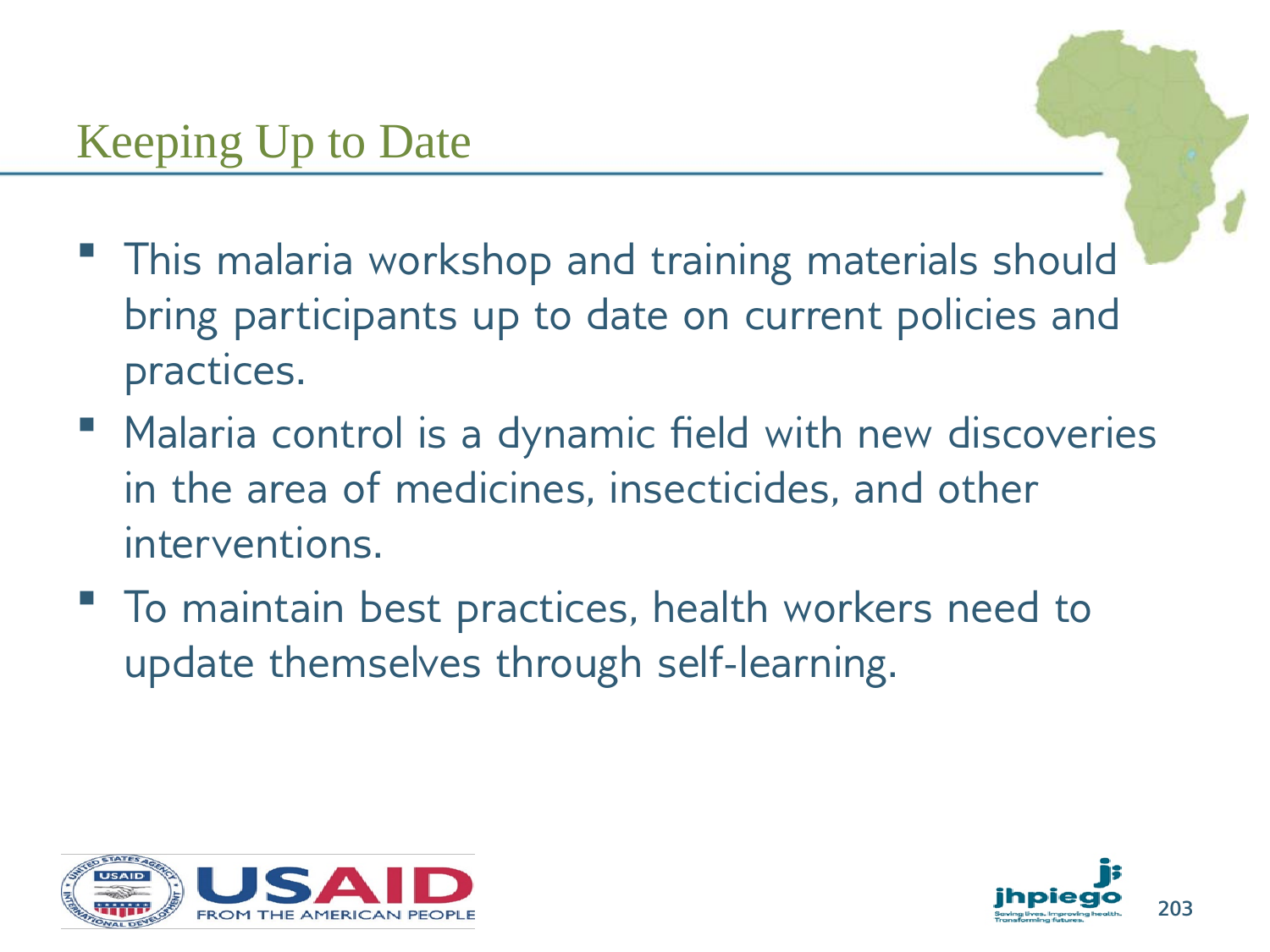

# Keeping Up to Date
This malaria workshop and training materials should bring participants up to date on current policies and practices.
Malaria control is a dynamic field with new discoveries in the area of medicines, insecticides, and other interventions.
To maintain best practices, health workers need to update themselves through self-learning.

203